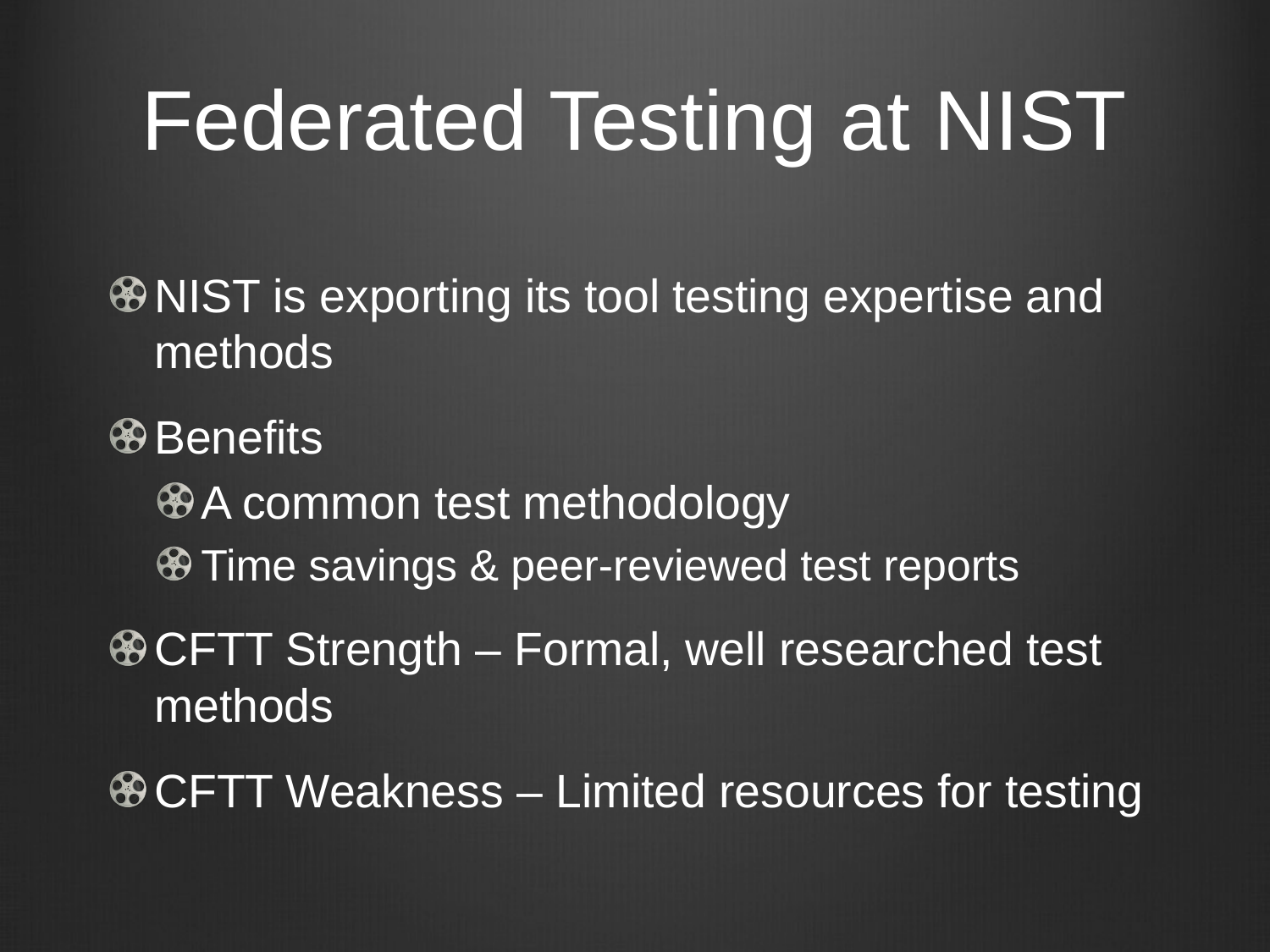

# Federated Testing at NIST
NIST is exporting its tool testing expertise and methods
Benefits
A common test methodology
Time savings & peer-reviewed test reports
CFTT Strength – Formal, well researched test methods
CFTT Weakness – Limited resources for testing